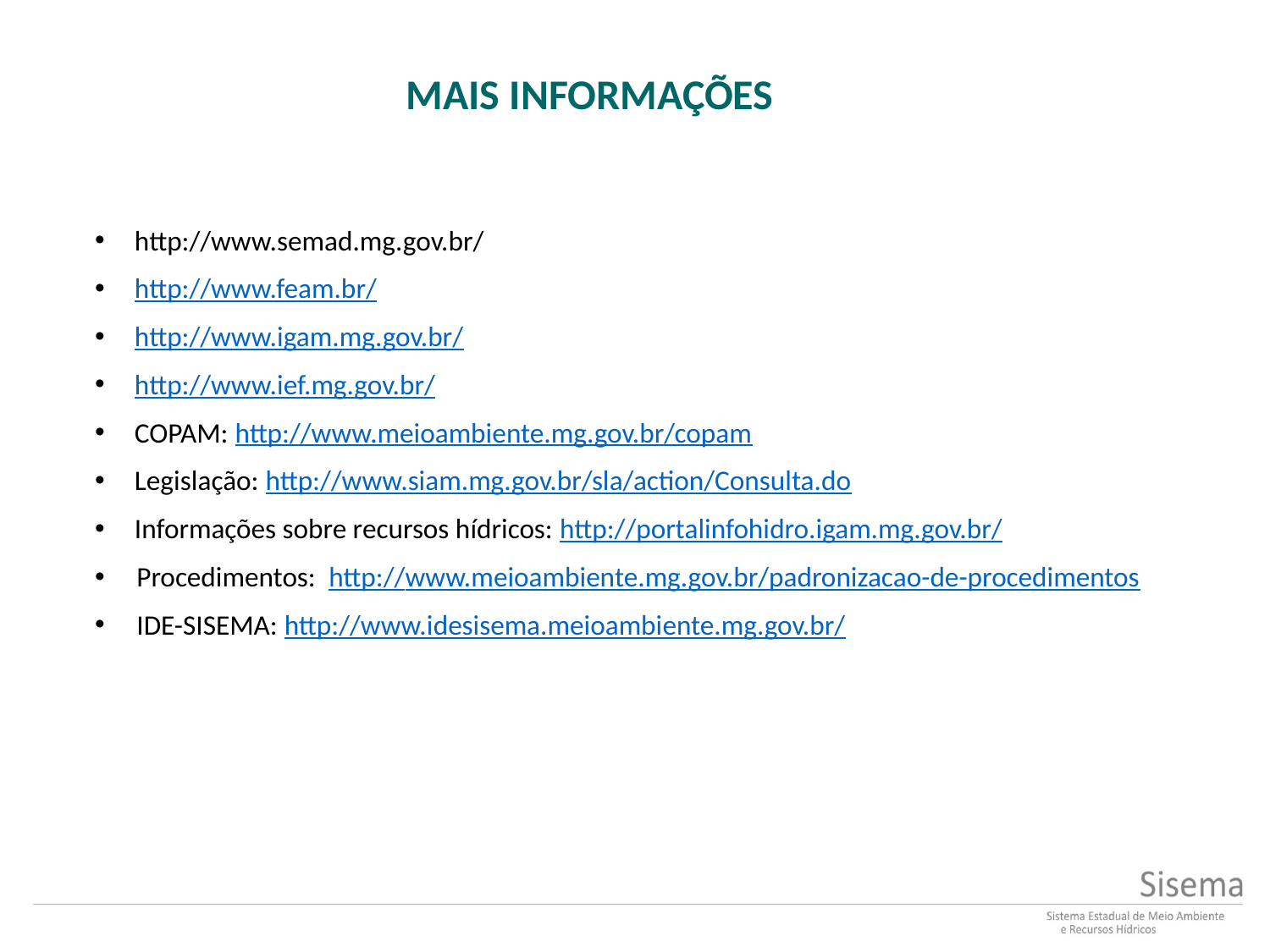

# Mais informações

http://www.semad.mg.gov.br/
http://www.feam.br/
http://www.igam.mg.gov.br/
http://www.ief.mg.gov.br/
COPAM: http://www.meioambiente.mg.gov.br/copam
Legislação: http://www.siam.mg.gov.br/sla/action/Consulta.do
Informações sobre recursos hídricos: http://portalinfohidro.igam.mg.gov.br/
     Procedimentos:  http://www.meioambiente.mg.gov.br/padronizacao-de-procedimentos
     IDE-SISEMA: http://www.idesisema.meioambiente.mg.gov.br/